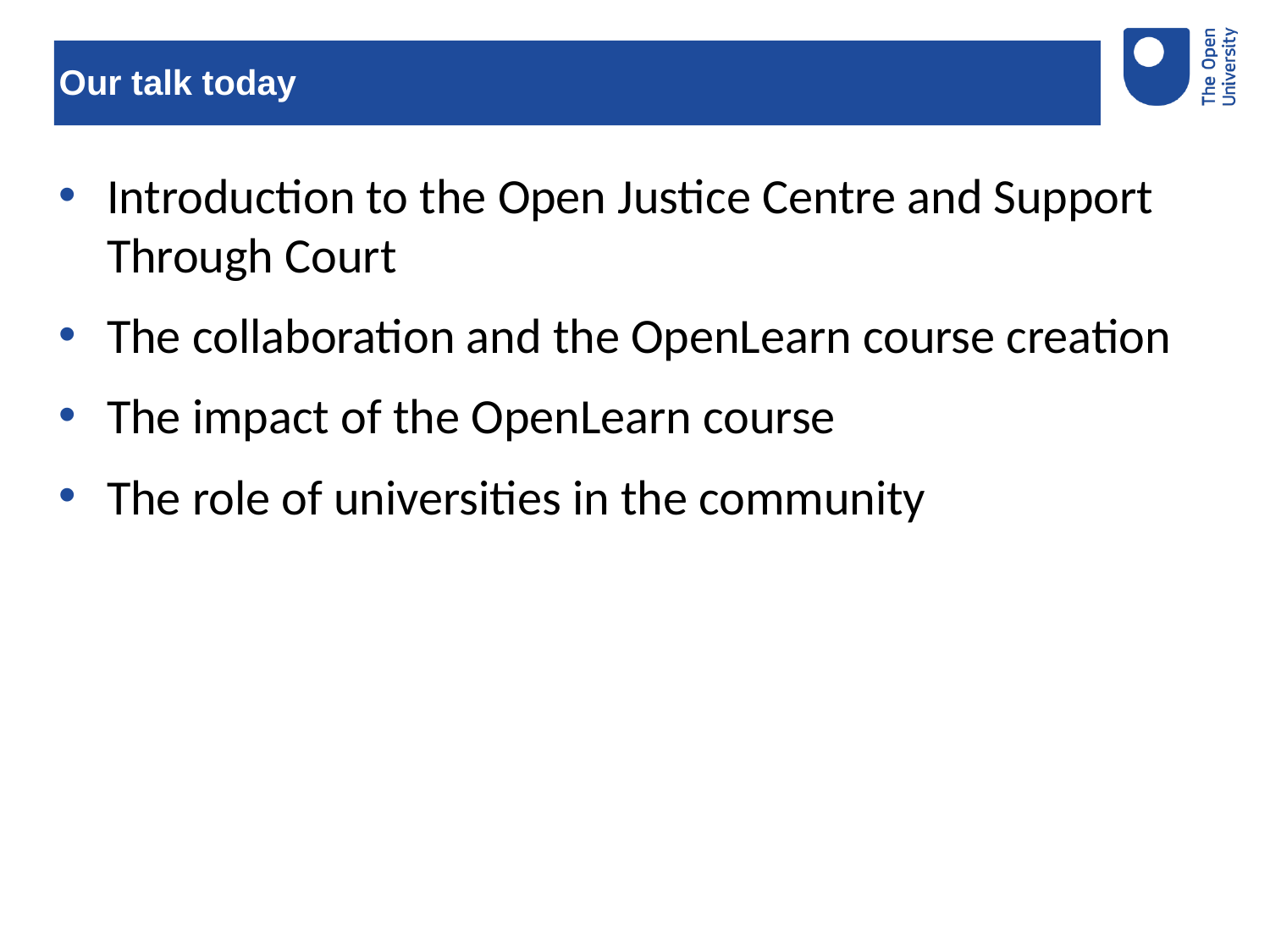

# Our talk today
Introduction to the Open Justice Centre and Support Through Court
The collaboration and the OpenLearn course creation
The impact of the OpenLearn course
The role of universities in the community